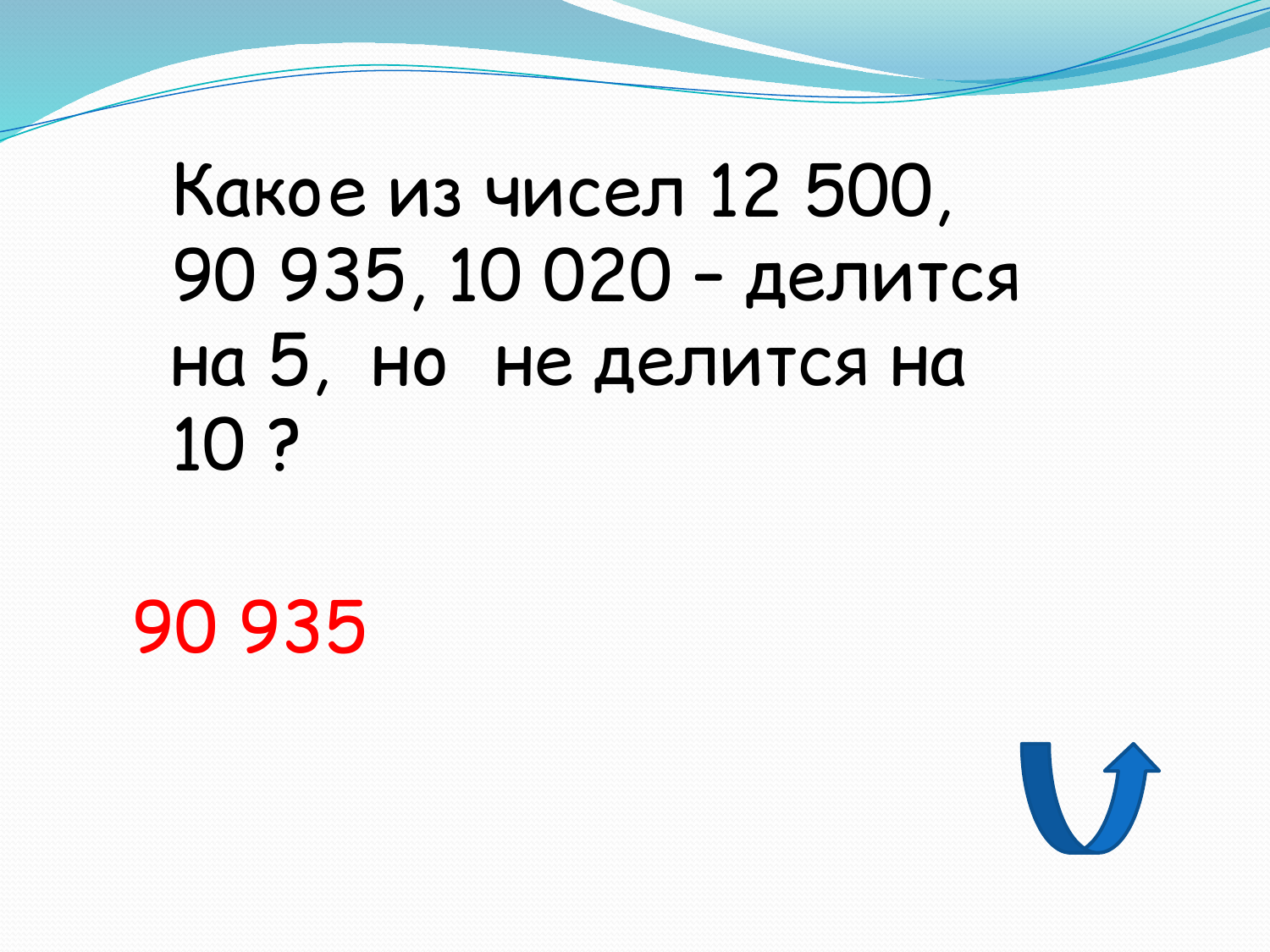

Какое из чисел 12 500, 90 935, 10 020 – делится на 5,  но  не делится на 10 ?
90 935